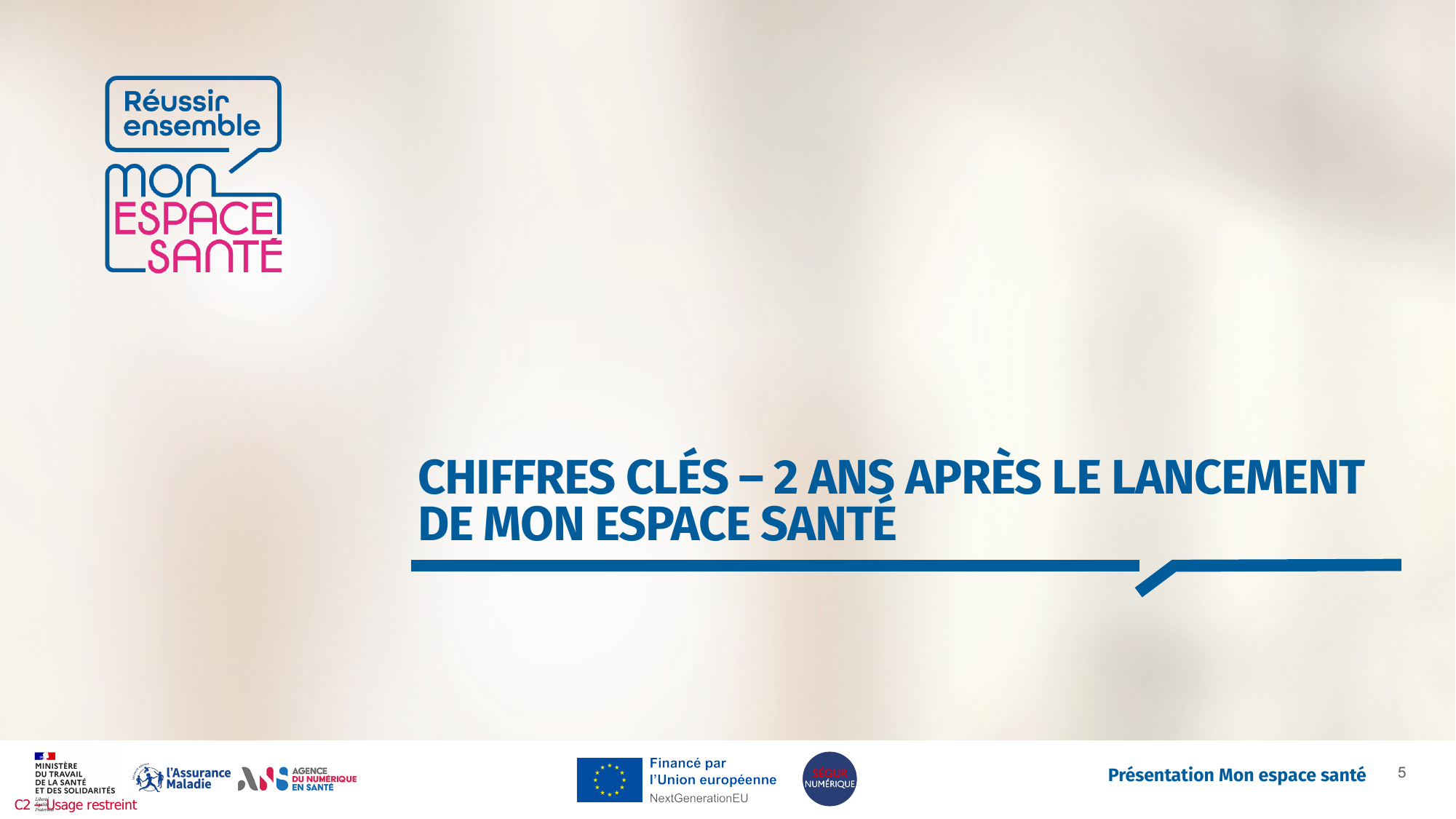

Chiffres clés – 2 ans après le lancement de Mon espace santé
5